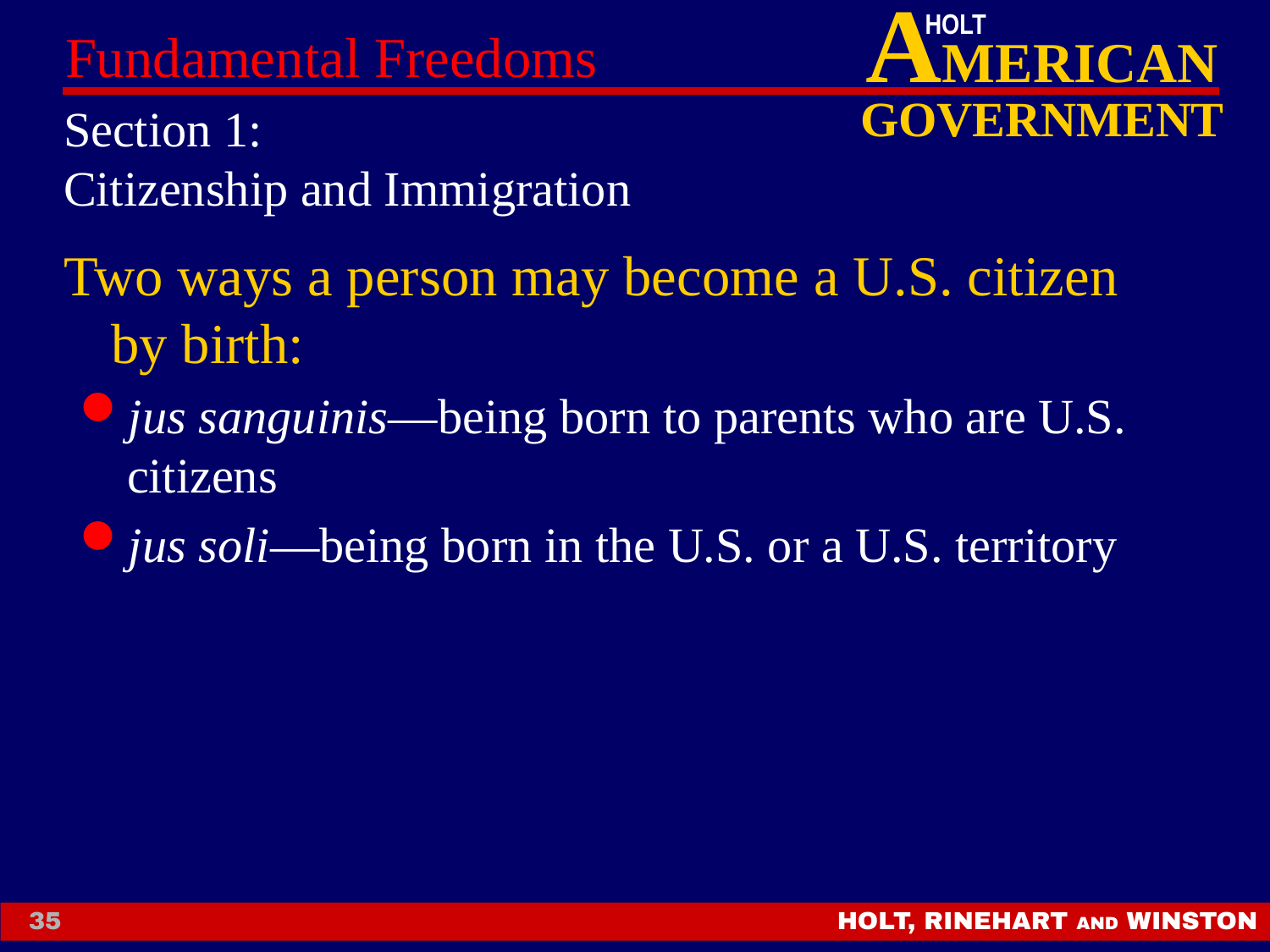

# Section 1: Citizenship and Immigration
Two ways a person may become a U.S. citizen by birth:
jus sanguinis—being born to parents who are U.S. citizens
jus soli—being born in the U.S. or a U.S. territory
35